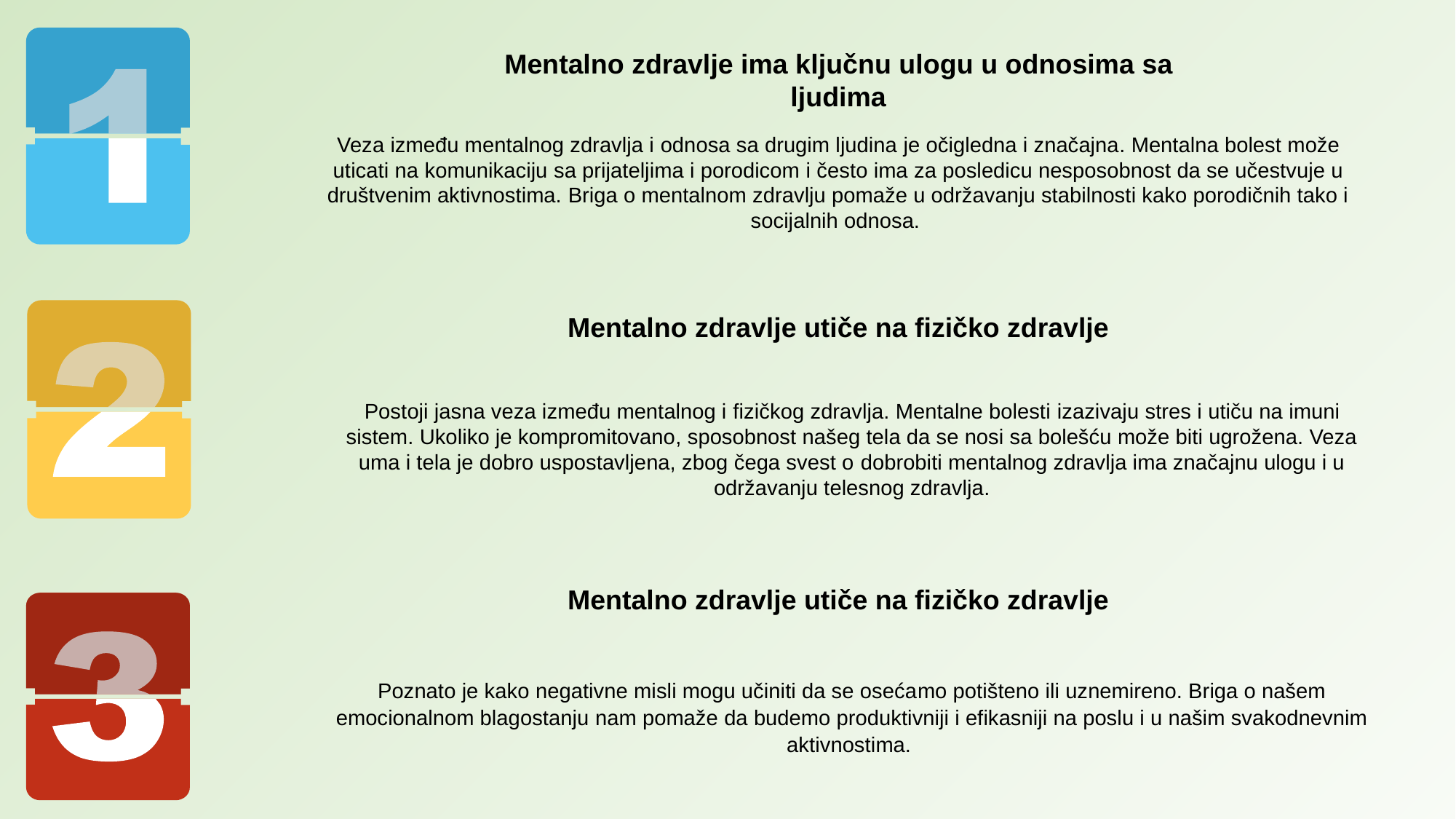

Mentalno zdravlje ima ključnu ulogu u odnosima sa ljudima
Veza između mentalnog zdravlja i odnosa sa drugim ljudina je očigledna i značajna. Mentalna bolest može uticati na komunikaciju sa prijateljima i porodicom i često ima za posledicu nesposobnost da se učestvuje u društvenim aktivnostima. Briga o mentalnom zdravlju pomaže u održavanju stabilnosti kako porodičnih tako i socijalnih odnosa.

Mentalno zdravlje utiče na fizičko zdravlje
Postoji jasna veza između mentalnog i fizičkog zdravlja. Mentalne bolesti izazivaju stres i utiču na imuni sistem. Ukoliko je kompromitovano, sposobnost našeg tela da se nosi sa bolešću može biti ugrožena. Veza uma i tela je dobro uspostavljena, zbog čega svest o dobrobiti mentalnog zdravlja ima značajnu ulogu i u održavanju telesnog zdravlja.
Mentalno zdravlje utiče na fizičko zdravlje

Poznato je kako negativne misli mogu učiniti da se osećamo potišteno ili uznemireno. Briga o našem emocionalnom blagostanju nam pomaže da budemo produktivniji i efikasniji na poslu i u našim svakodnevnim aktivnostima.